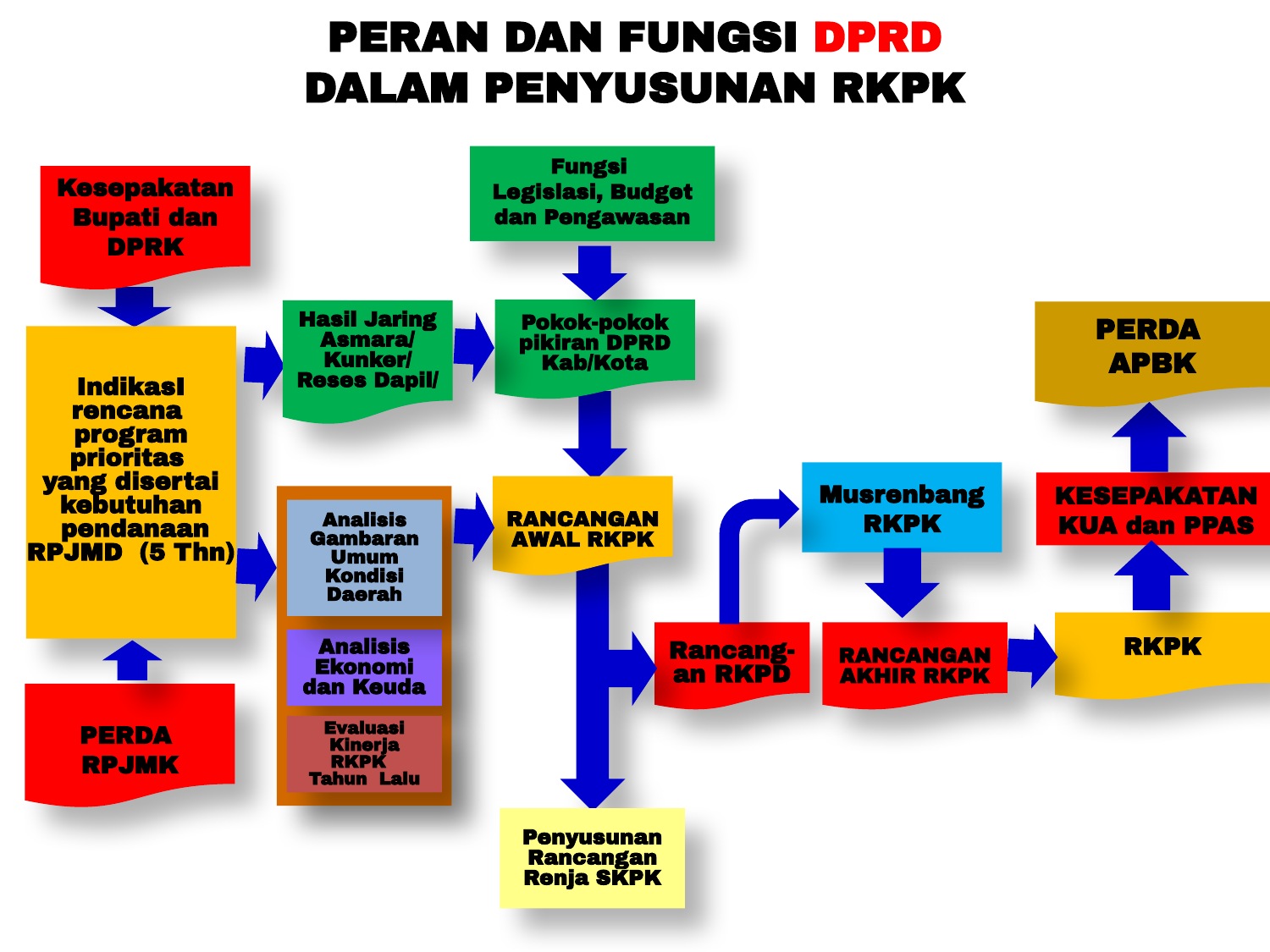

PERAN DAN FUNGSI DPRD
DALAM PENYUSUNAN RKPK
Fungsi
Legislasi, Budget
dan Pengawasan
Kesepakatan
Bupati dan DPRK

Pokok-pokok pikiran DPRD Kab/Kota
Hasil Jaring Asmara/
Kunker/
Reses Dapil/
PERDA
APBK
IndikasI rencana
program prioritas
yang disertai kebutuhan
 pendanaan
RPJMD  (5 Thn)

Musrenbang RKPK
KESEPAKATAN
KUA dan PPAS
RANCANGAN
AWAL RKPK

Analisis Gambaran Umum Kondisi Daerah

RKPK
Rancang-an RKPD
RANCANGAN
AKHIR RKPK
Analisis Ekonomi dan Keuda

PERDA
RPJMK
Evaluasi Kinerja RKPK   Tahun  Lalu
Penyusunan Rancangan Renja SKPK